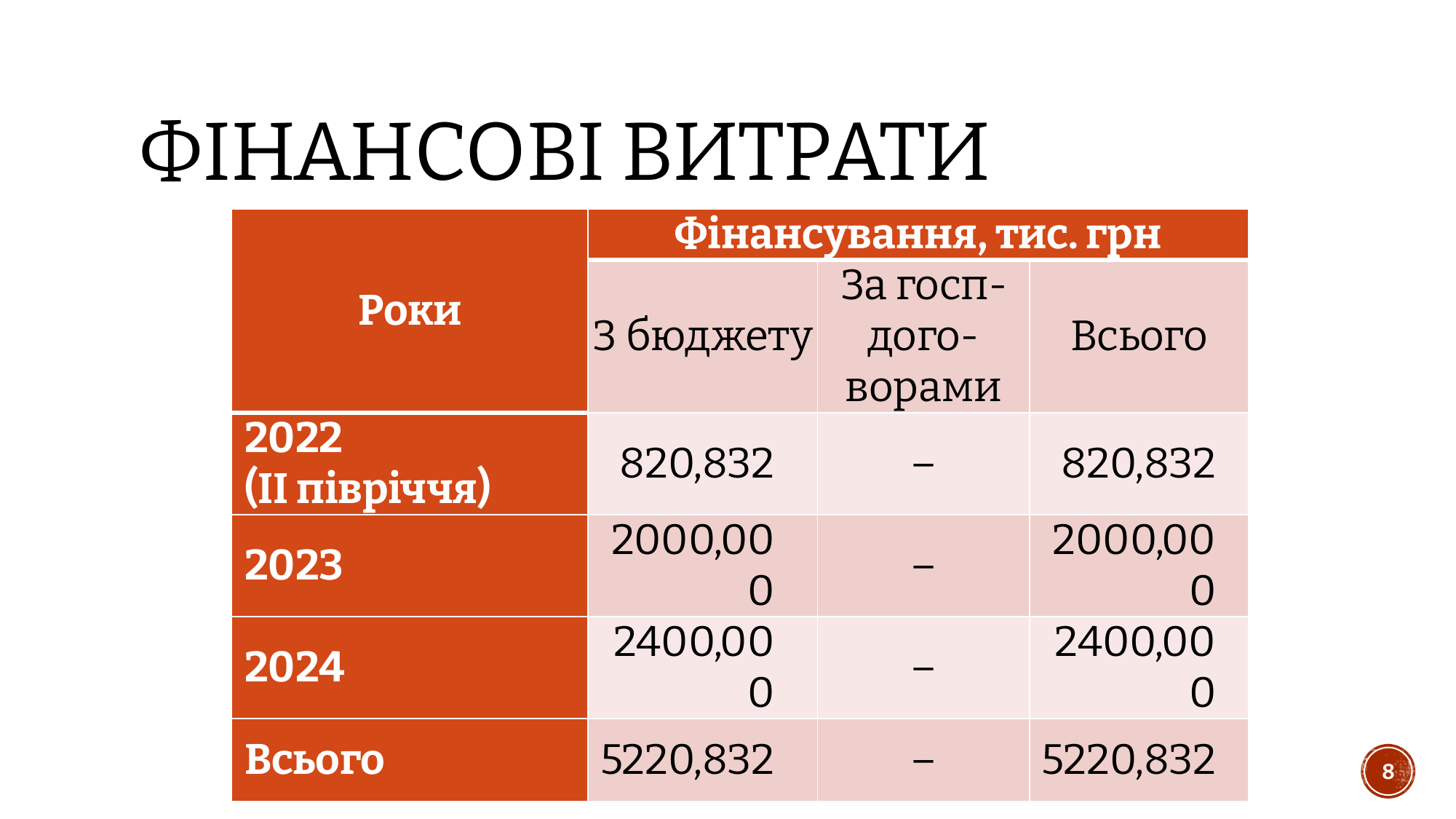

# Фінансові витрати
| Роки | Фінансування, тис. грн |  |  |
| --- | --- | --- | --- |
|  | З бюджету | За госп-дого-ворами | Всього |
| 2022 (ІІ півріччя) | 820,832 | – | 820,832 |
| 2023 | 2000,000 | – | 2000,000 |
| 2024 | 2400,000 | – | 2400,000 |
| Всього | 5220,832 | – | 5220,832 |

8